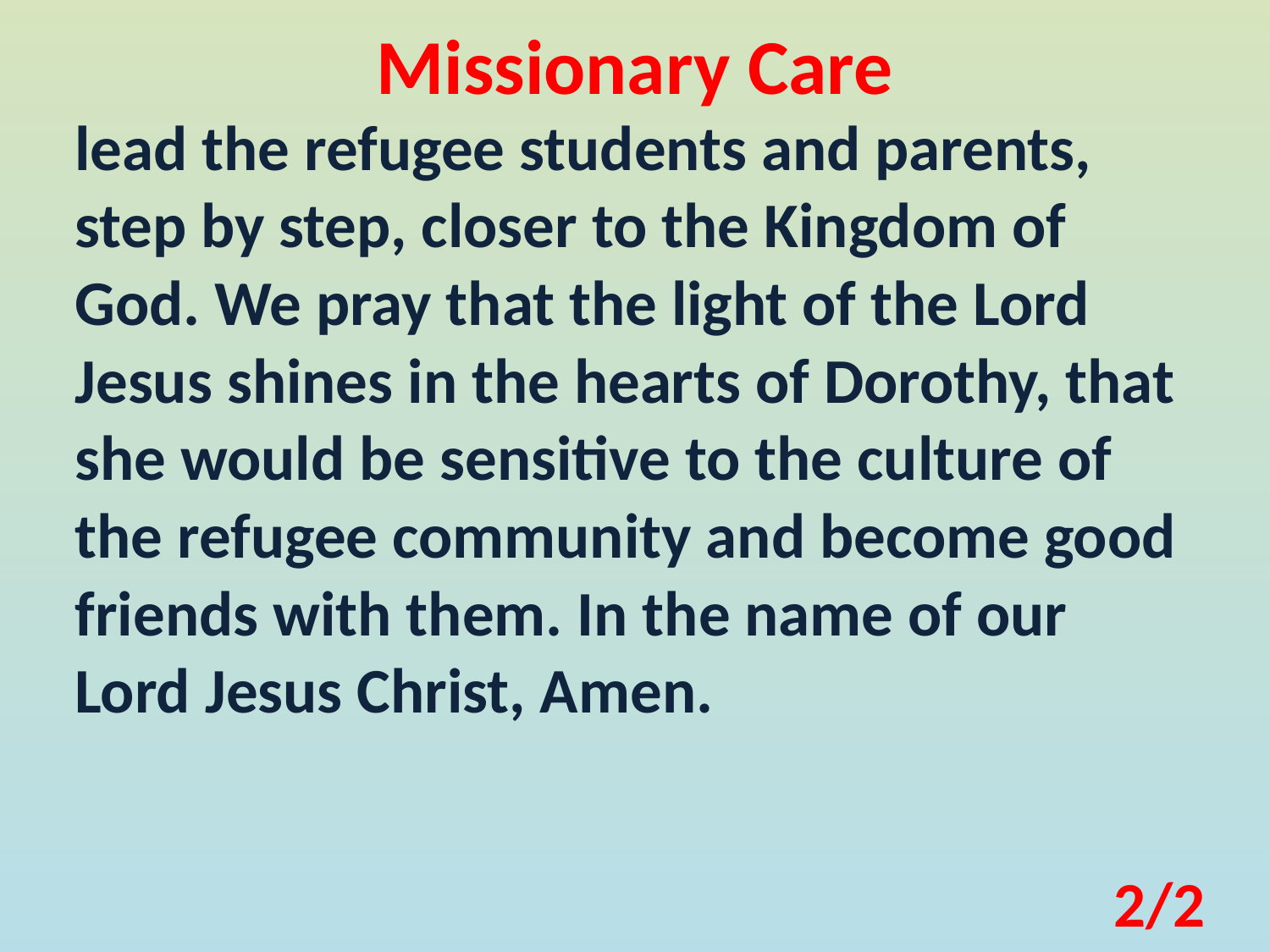

Missionary Care
lead the refugee students and parents, step by step, closer to the Kingdom of God. We pray that the light of the Lord Jesus shines in the hearts of Dorothy, that she would be sensitive to the culture of the refugee community and become good friends with them. In the name of our Lord Jesus Christ, Amen.
2/2